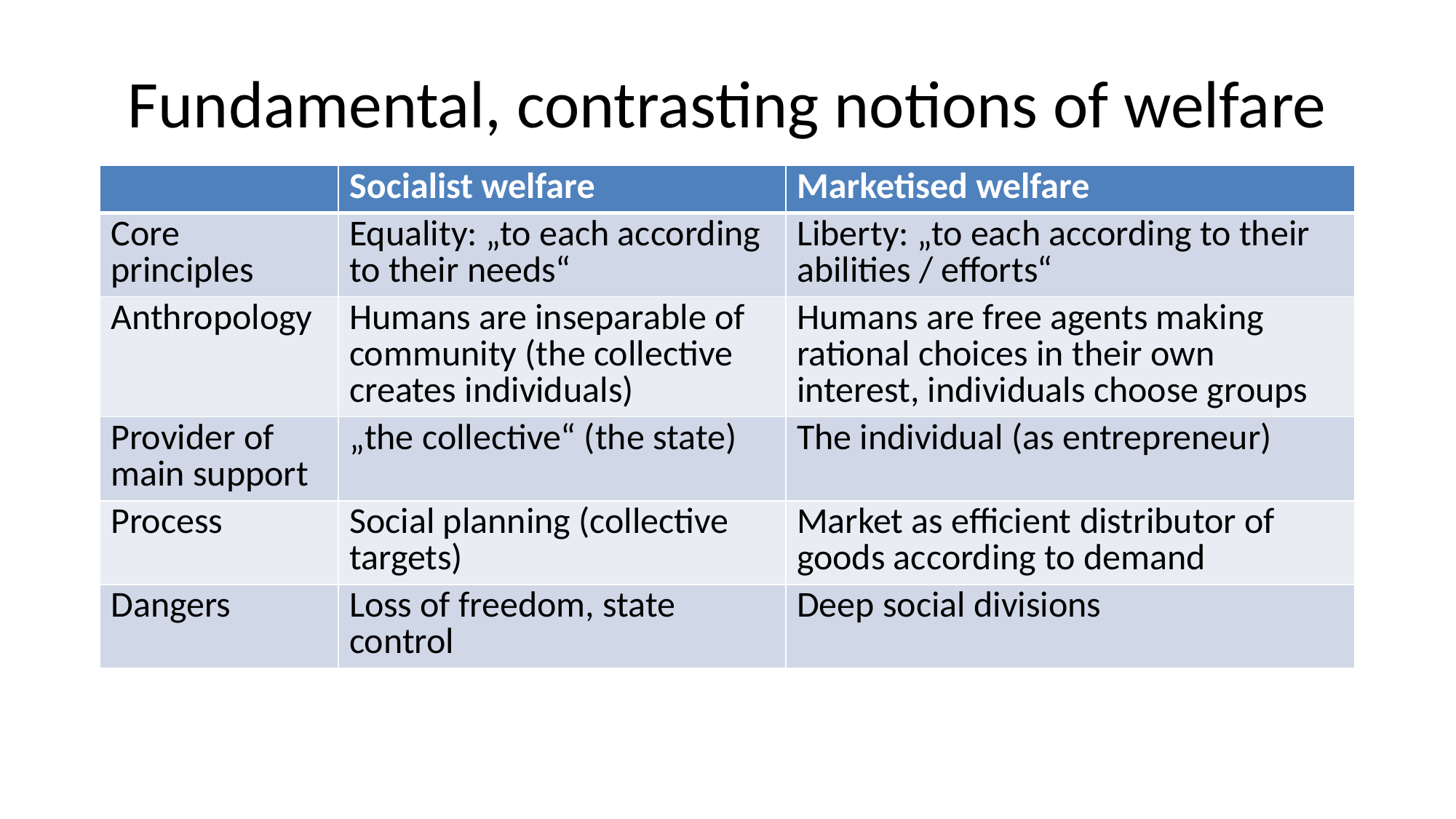

# Fundamental, contrasting notions of welfare
|  | Socialist welfare | Marketised welfare |
| --- | --- | --- |
| Core principles | Equality: „to each according to their needs“ | Liberty: „to each according to their abilities / efforts“ |
| Anthropology | Humans are inseparable of community (the collective creates individuals) | Humans are free agents making rational choices in their own interest, individuals choose groups |
| Provider of main support | „the collective“ (the state) | The individual (as entrepreneur) |
| Process | Social planning (collective targets) | Market as efficient distributor of goods according to demand |
| Dangers | Loss of freedom, state control | Deep social divisions |